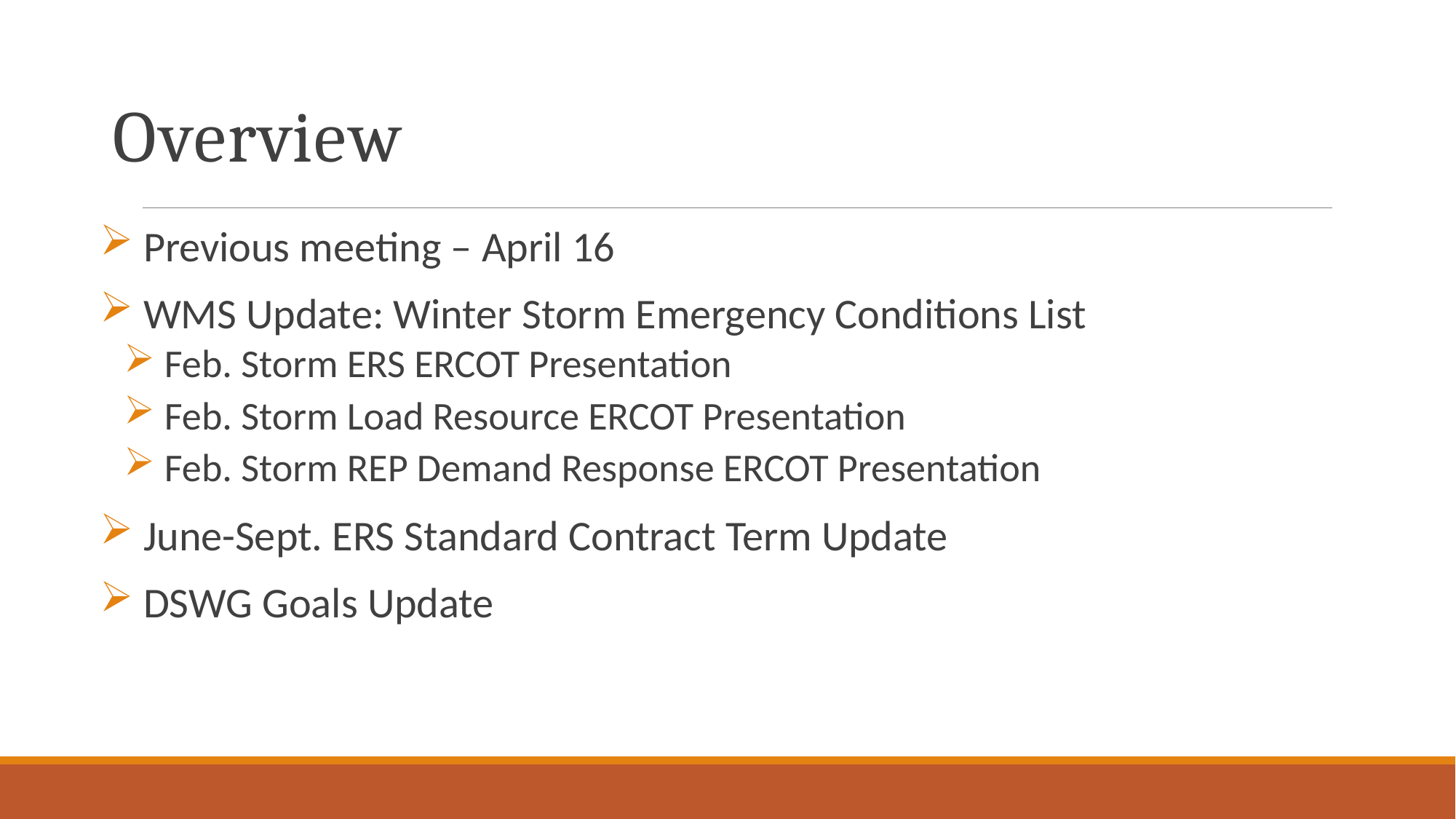

# Overview
 Previous meeting – April 16
 WMS Update: Winter Storm Emergency Conditions List
 Feb. Storm ERS ERCOT Presentation
 Feb. Storm Load Resource ERCOT Presentation
 Feb. Storm REP Demand Response ERCOT Presentation
 June-Sept. ERS Standard Contract Term Update
 DSWG Goals Update